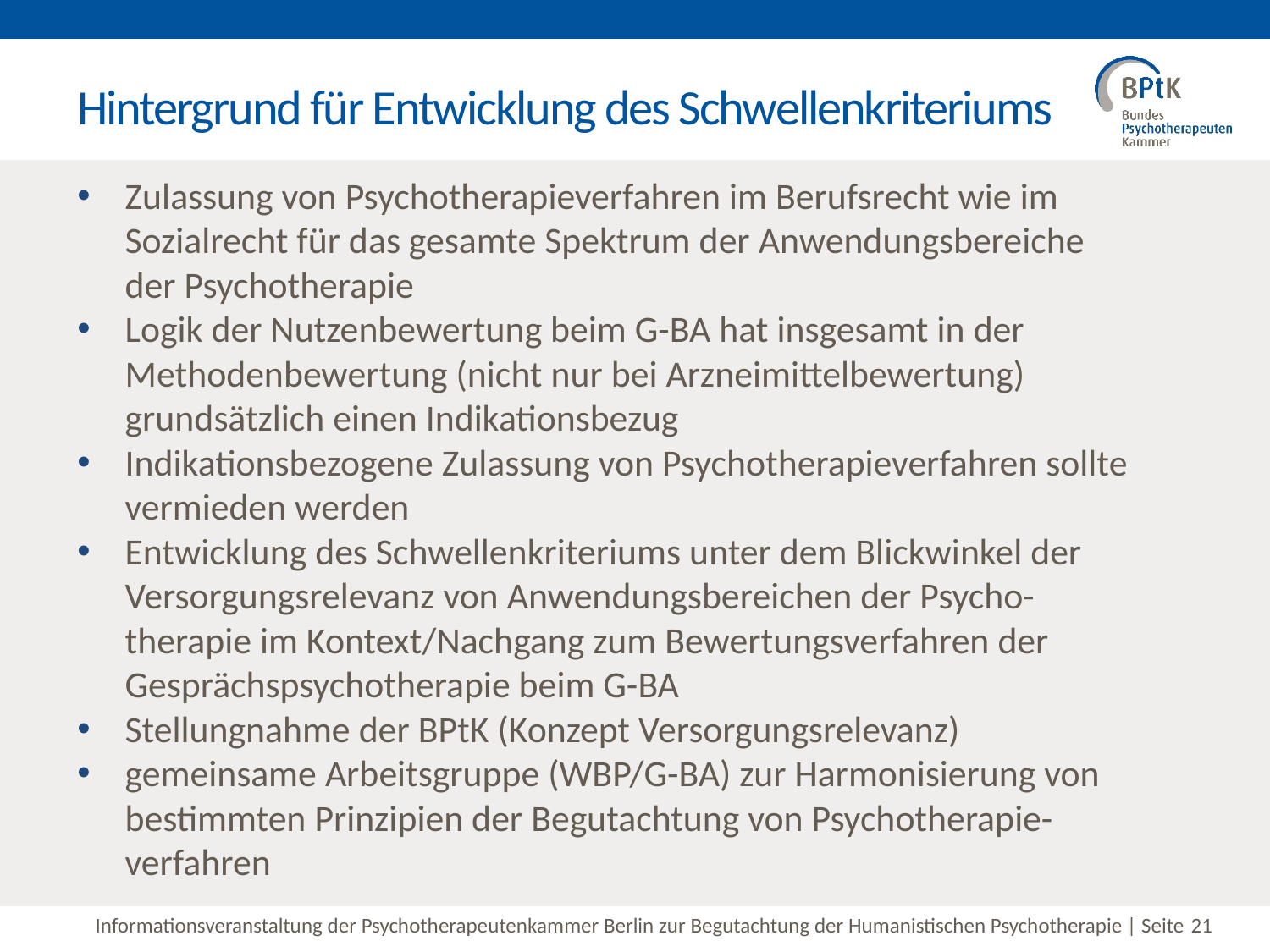

# Hintergrund für Entwicklung des Schwellenkriteriums
Zulassung von Psychotherapieverfahren im Berufsrecht wie im Sozialrecht für das gesamte Spektrum der Anwendungsbereiche der Psychotherapie
Logik der Nutzenbewertung beim G-BA hat insgesamt in der Methodenbewertung (nicht nur bei Arzneimittelbewertung) grundsätzlich einen Indikationsbezug
Indikationsbezogene Zulassung von Psychotherapieverfahren sollte vermieden werden
Entwicklung des Schwellenkriteriums unter dem Blickwinkel der Versorgungsrelevanz von Anwendungsbereichen der Psycho-therapie im Kontext/Nachgang zum Bewertungsverfahren der Gesprächspsychotherapie beim G-BA
Stellungnahme der BPtK (Konzept Versorgungsrelevanz)
gemeinsame Arbeitsgruppe (WBP/G-BA) zur Harmonisierung von bestimmten Prinzipien der Begutachtung von Psychotherapie-verfahren